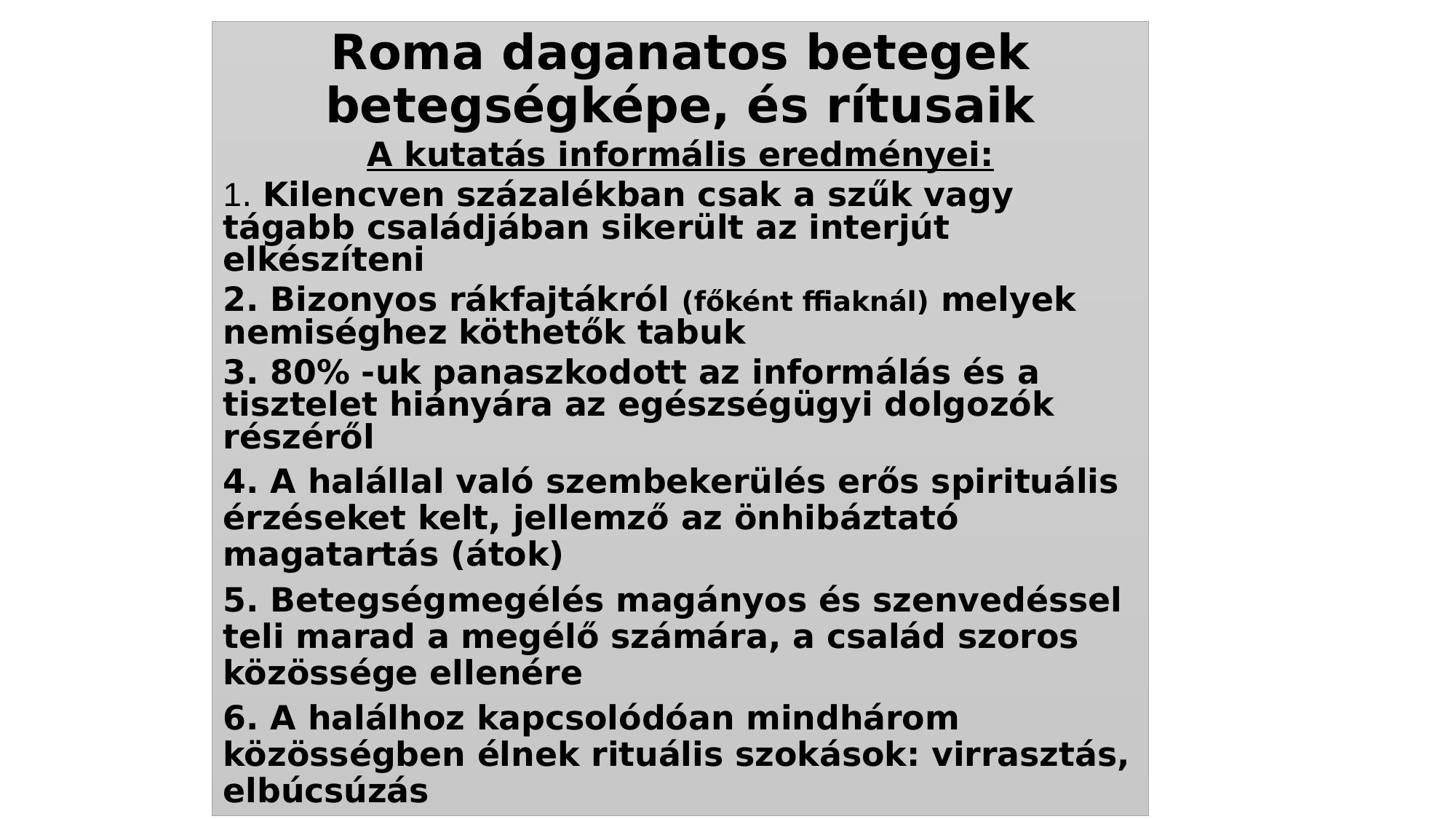

Roma daganatos betegek
betegségképe, és rítusaik
A kutatás informális eredményei:
1. Kilencven százalékban csak a szűk vagy tágabb családjában sikerült az interjút elkészíteni
2. Bizonyos rákfajtákról (főként ffiaknál) melyek nemiséghez köthetők tabuk
3. 80% -uk panaszkodott az informálás és a  tisztelet hiányára az egészségügyi dolgozók részéről
4. A halállal való szembekerülés erős spirituális érzéseket kelt, jellemző az önhibáztató magatartás (átok)
5. Betegségmegélés magányos és szenvedéssel teli marad a megélő számára, a család szoros közössége ellenére
6. A halálhoz kapcsolódóan mindhárom  közösségben élnek rituális szokások: virrasztás, elbúcsúzás